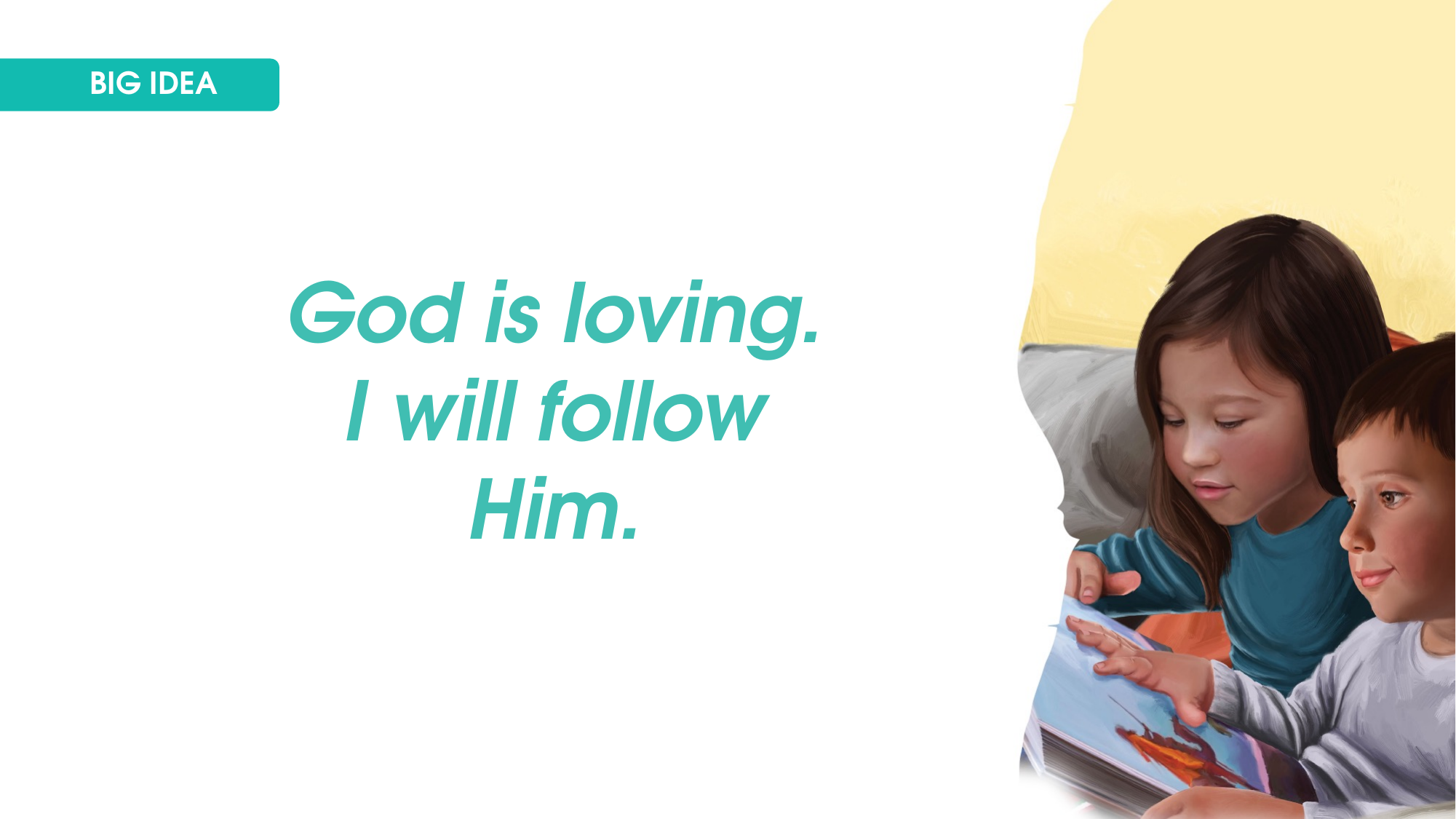

BIG IDEA

God is loving. I will follow Him.